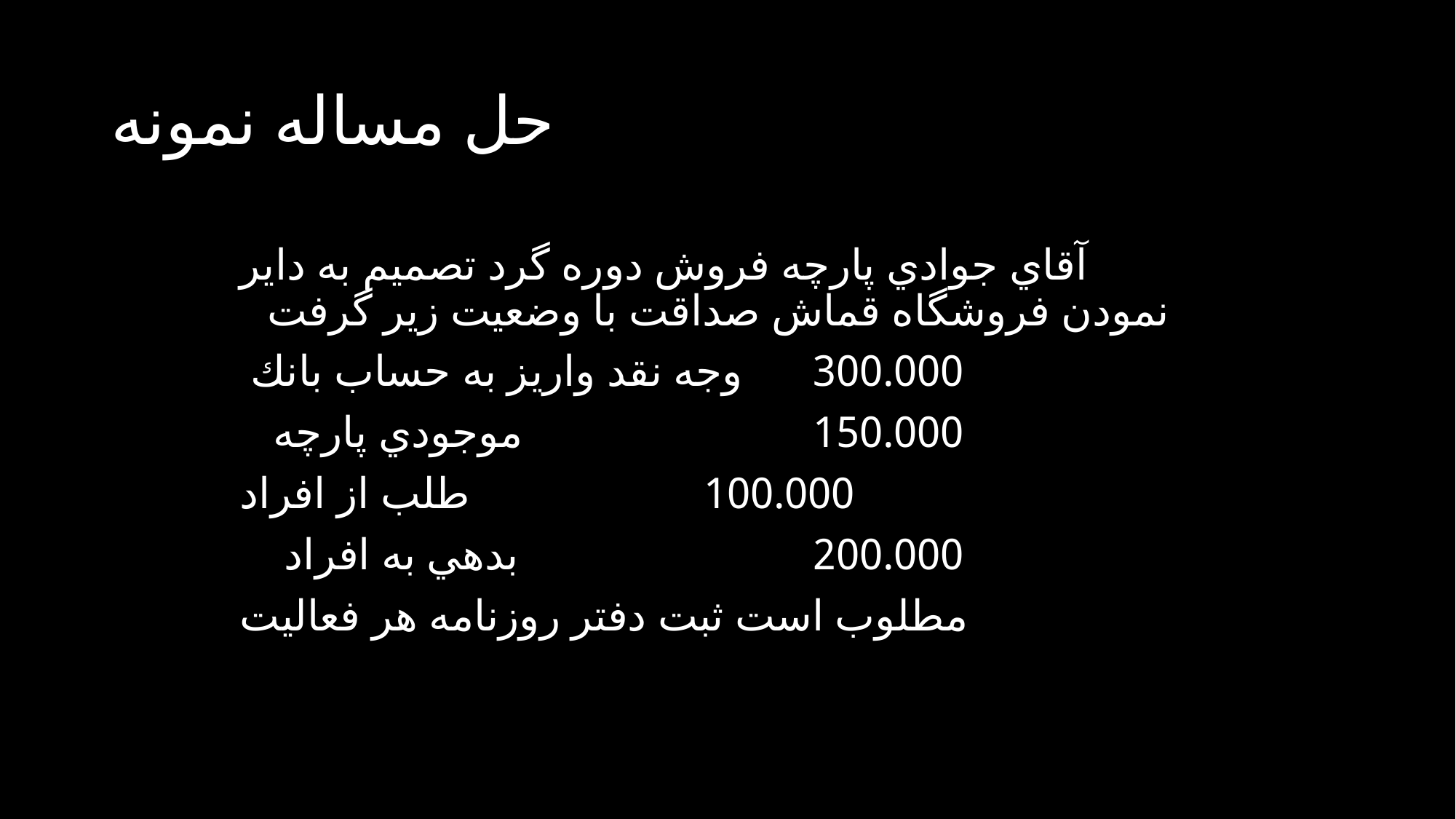

# حل مساله نمونه
آقاي جوادي پارچه فروش دوره گرد تصميم به داير نمودن فروشگاه قماش صداقت با وضعيت زير گرفت
وجه نقد واريز به حساب بانك 	       300.000
موجودي پارچه   			      150.000
طلب از افراد			      100.000
بدهي به افراد    		  	      200.000
مطلوب است ثبت دفتر روزنامه هر فعاليت